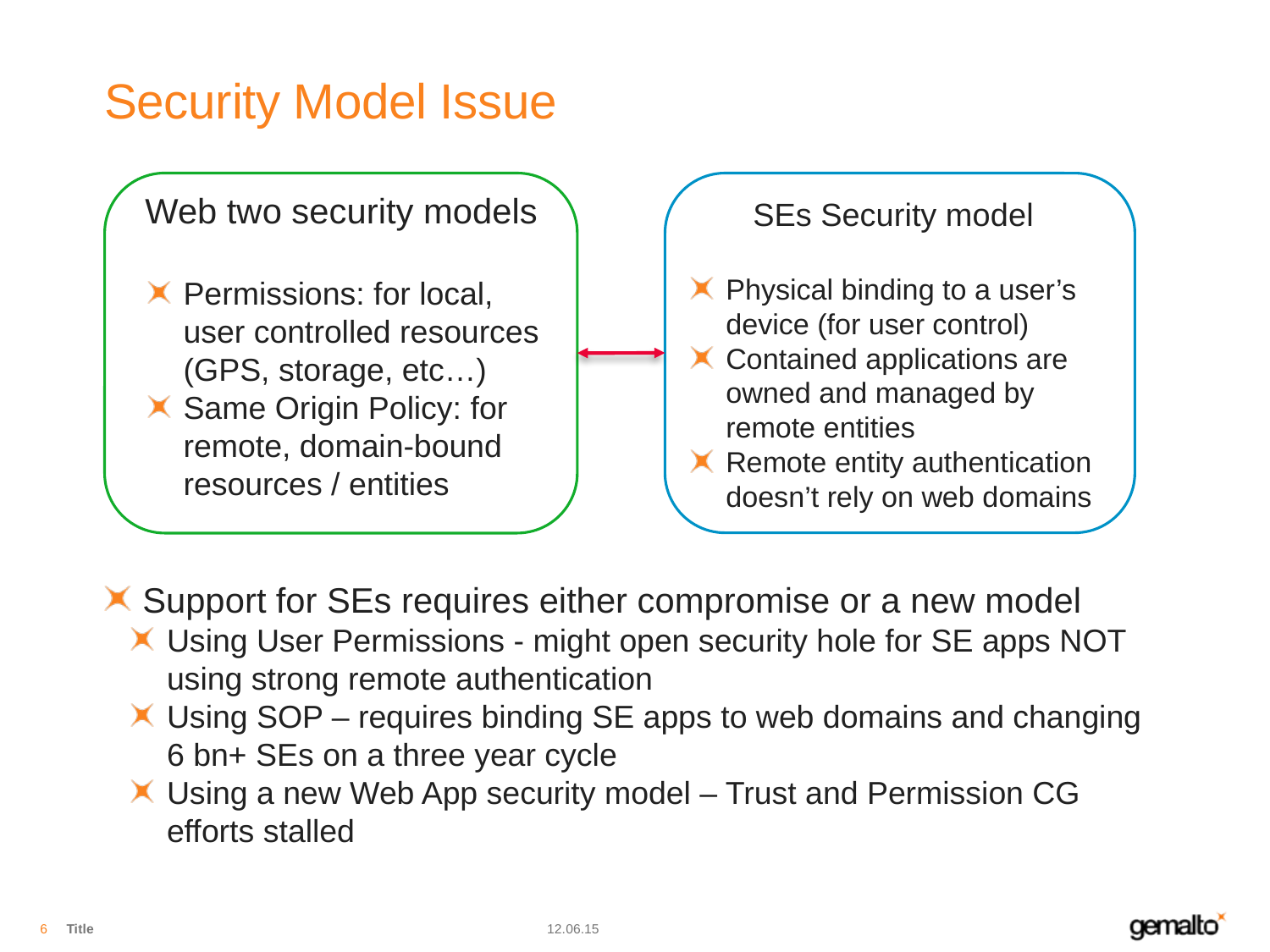

# Security Model Issue

Web two security models

Permissions: for local, user controlled resources (GPS, storage, etc…)
Same Origin Policy: for remote, domain-bound resources / entities
SEs Security model

Physical binding to a user’s device (for user control)
Contained applications are owned and managed by remote entities
Remote entity authentication doesn’t rely on web domains
Support for SEs requires either compromise or a new model
Using User Permissions - might open security hole for SE apps NOT using strong remote authentication
Using SOP – requires binding SE apps to web domains and changing 6 bn+ SEs on a three year cycle
Using a new Web App security model – Trust and Permission CG efforts stalled

6
Title
12.06.15